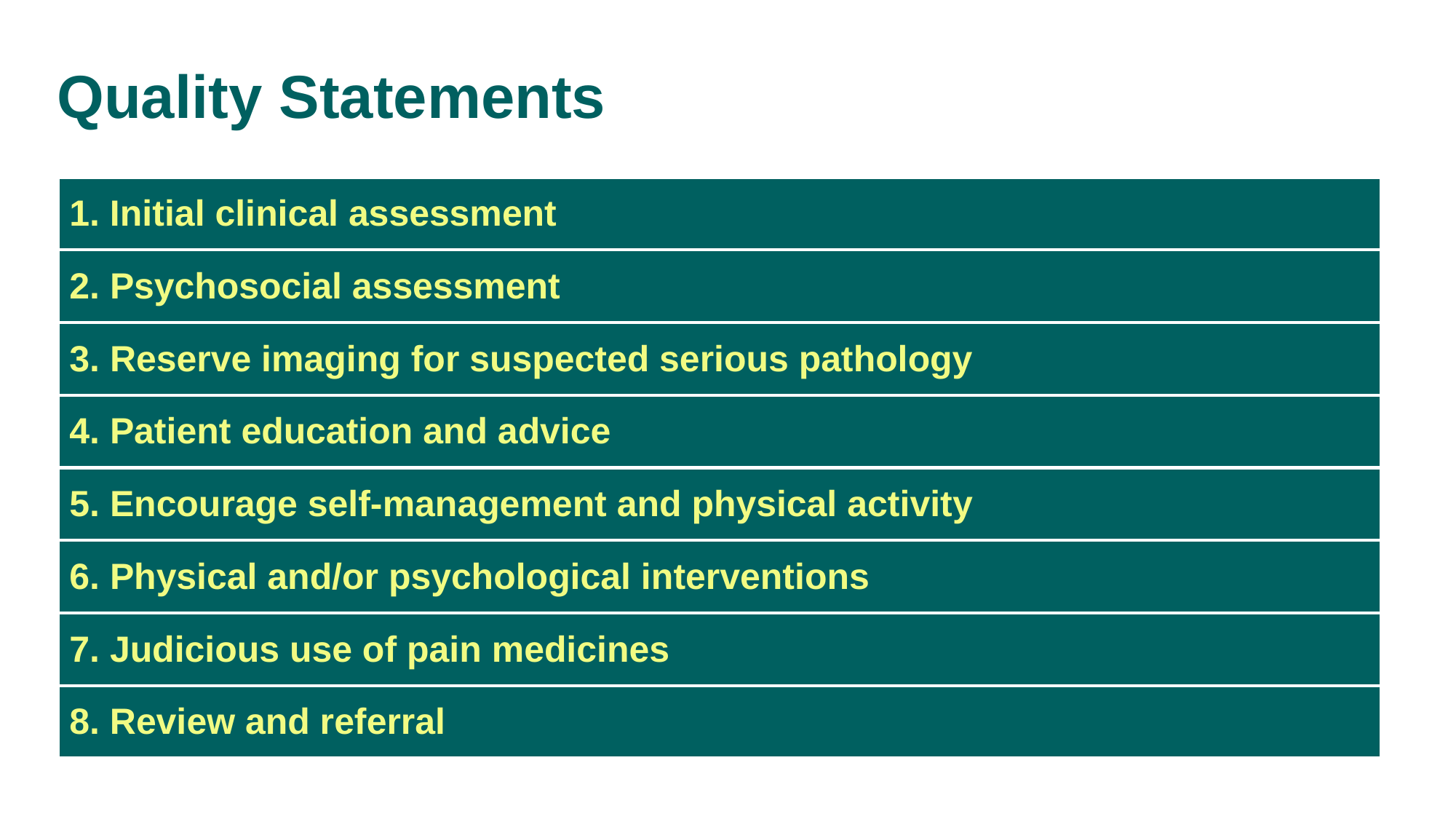

Quality Statements

| 1. Initial clinical assessment |
| --- |
| 2. Psychosocial assessment |
| 3. Reserve imaging for suspected serious pathology |
| 4. Patient education and advice |
| 5. Encourage self‑management and physical activity |
| 6. Physical and/or psychological interventions |
| 7. Judicious use of pain medicines |
| 8. Review and referral |